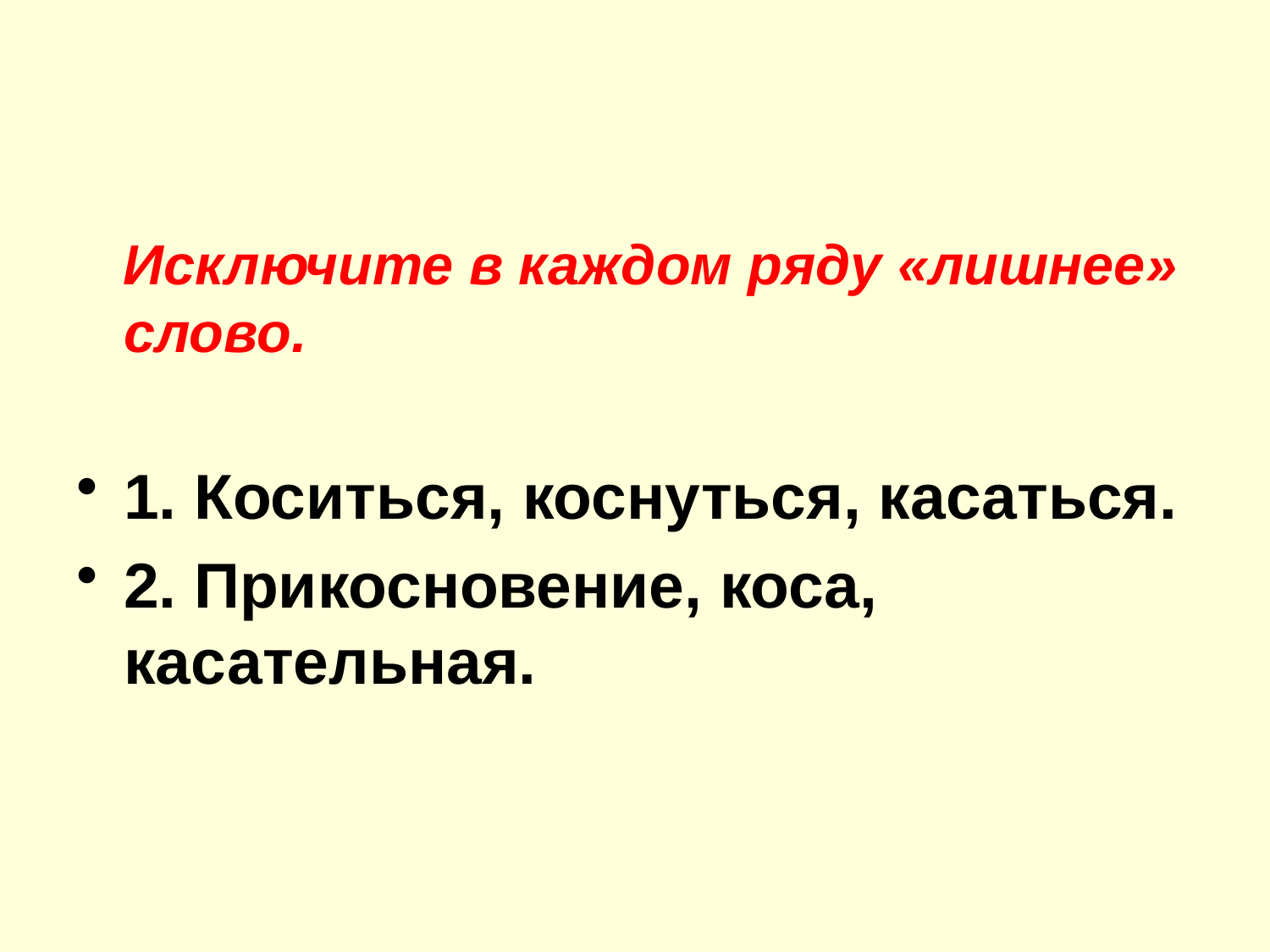

Исключите в каждом ряду «лишнее» слово.

1. Коситься, коснуться, касаться.
2. Прикосновение, коса, касательная.